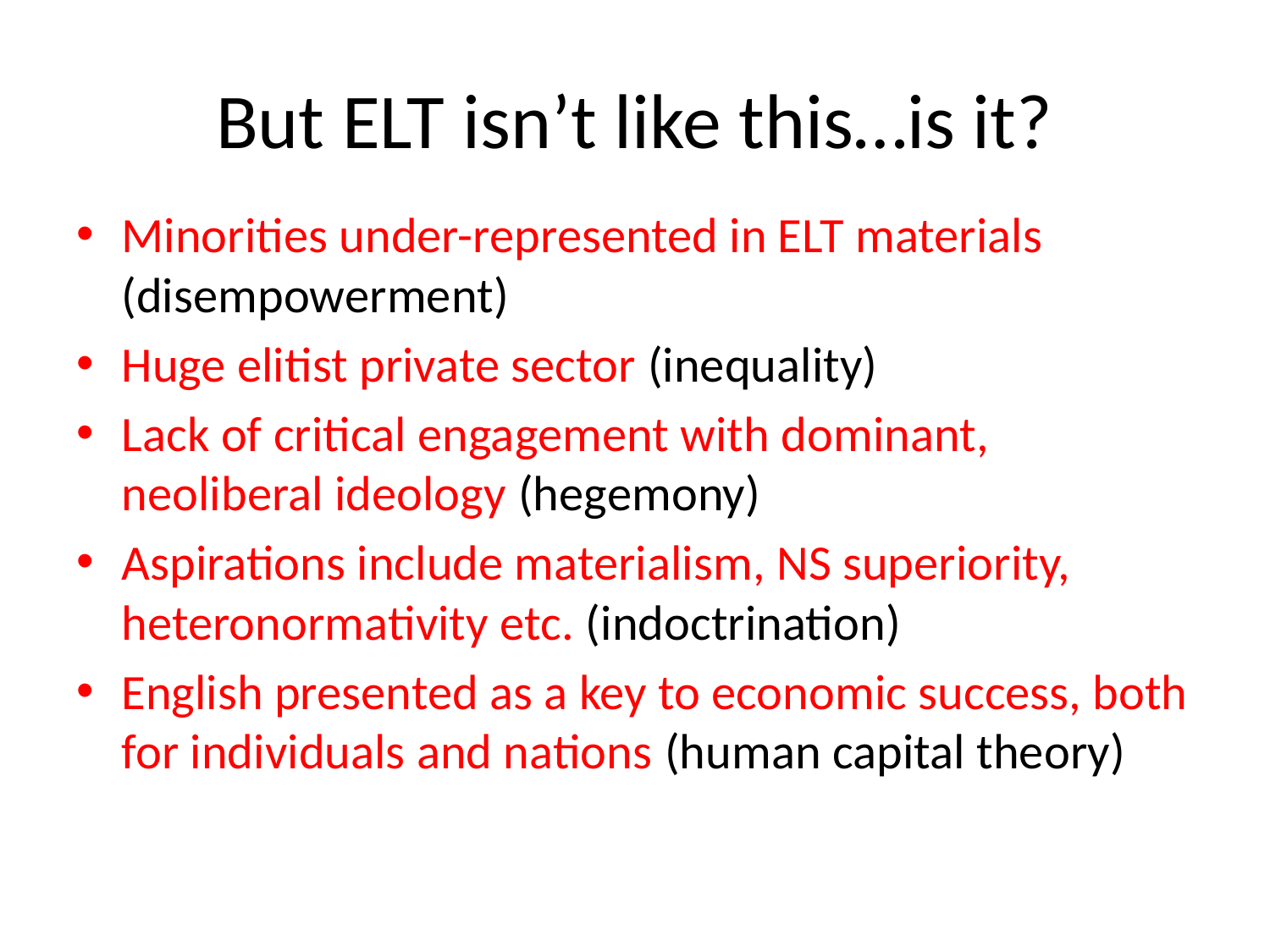

# But ELT isn’t like this…is it?
Minorities under-represented in ELT materials (disempowerment)
Huge elitist private sector (inequality)
Lack of critical engagement with dominant, neoliberal ideology (hegemony)
Aspirations include materialism, NS superiority, heteronormativity etc. (indoctrination)
English presented as a key to economic success, both for individuals and nations (human capital theory)